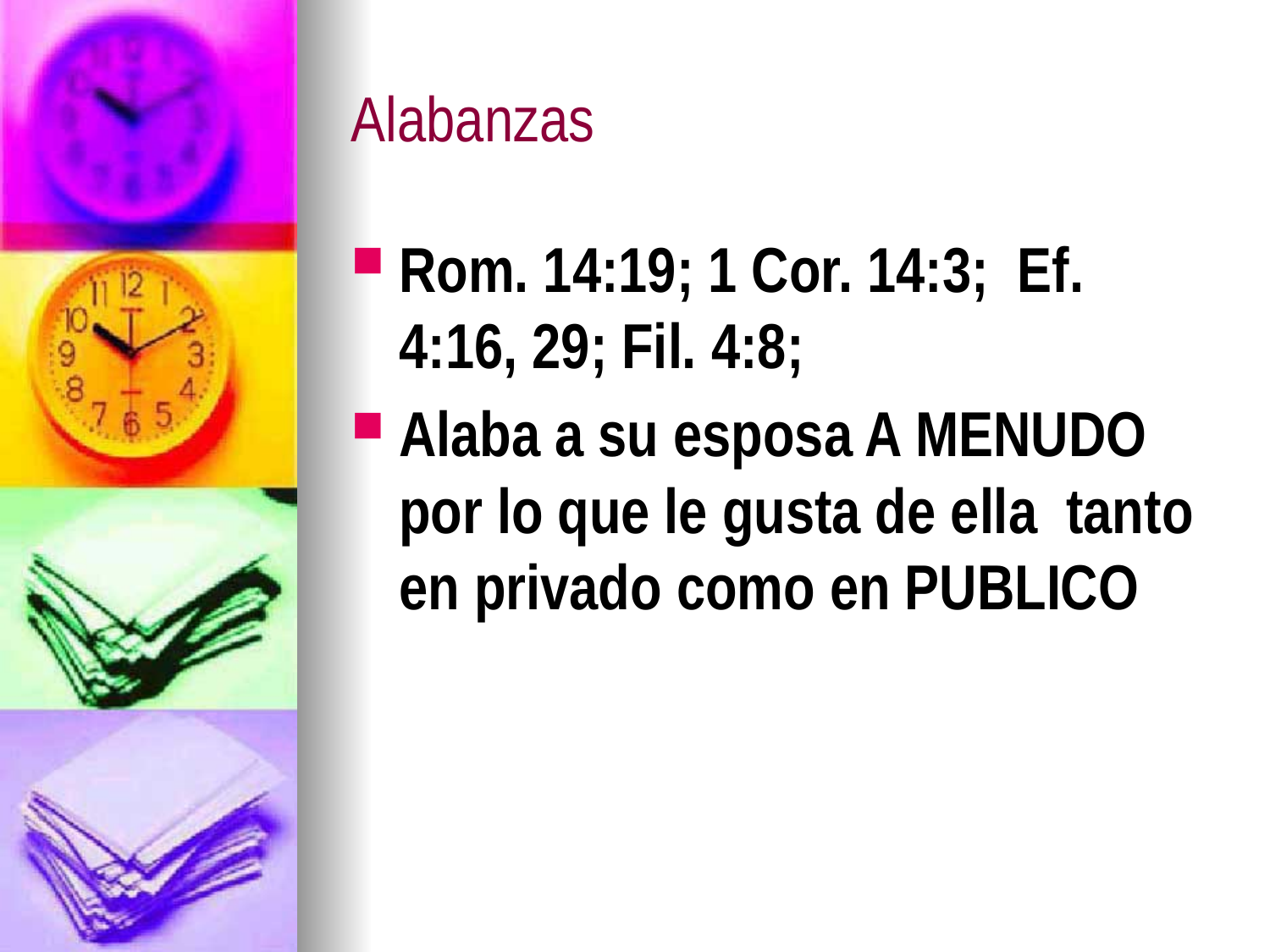

# Alabanzas
Rom. 14:19; 1 Cor. 14:3;  Ef. 4:16, 29; Fil. 4:8;
Alaba a su esposa A MENUDO por lo que le gusta de ella  tanto en privado como en PUBLICO